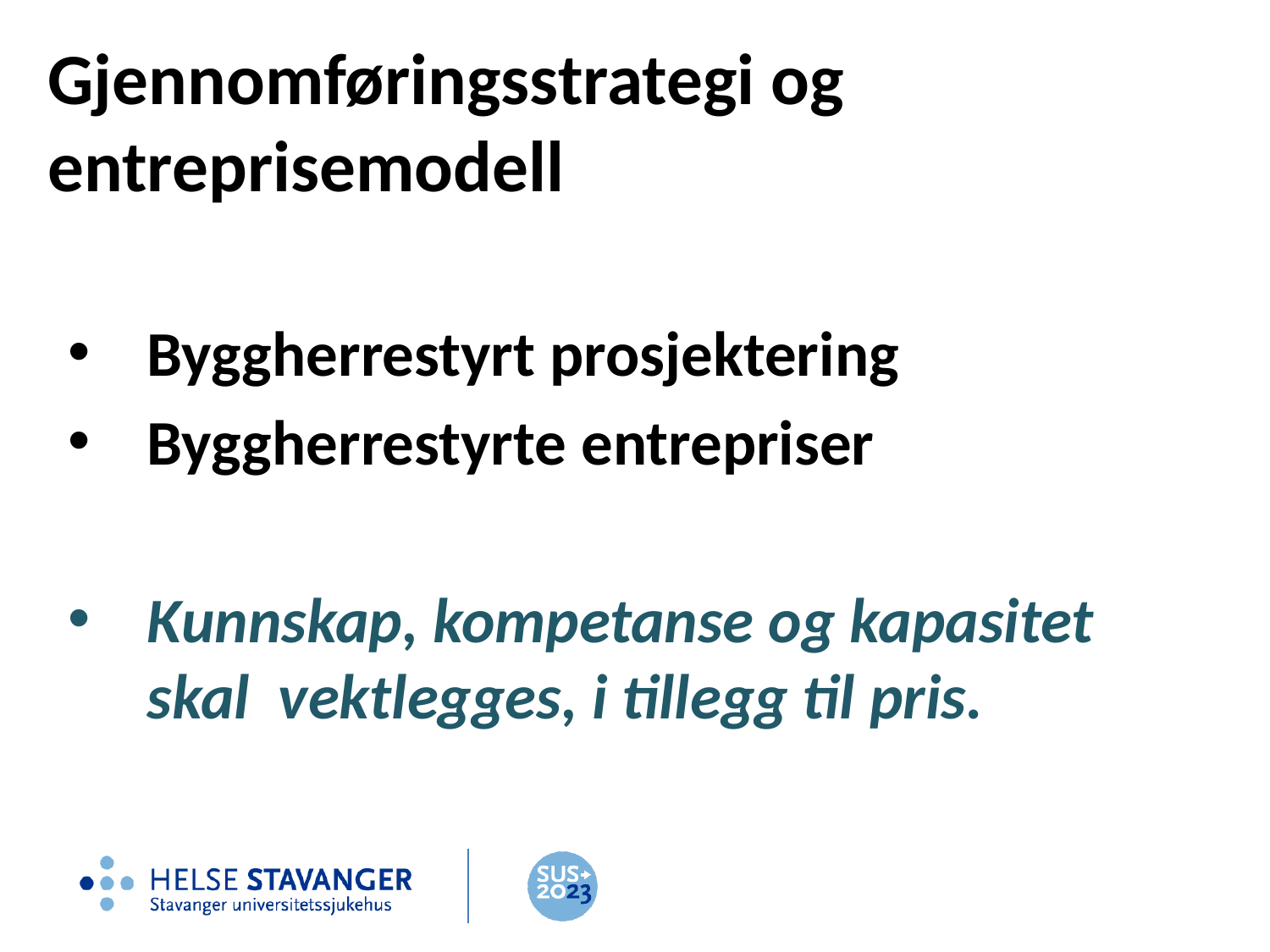

# Gjennomføringsstrategi og entreprisemodell
Byggherrestyrt prosjektering
Byggherrestyrte entrepriser

Kunnskap, kompetanse og kapasitet skal  vektlegges, i tillegg til pris.